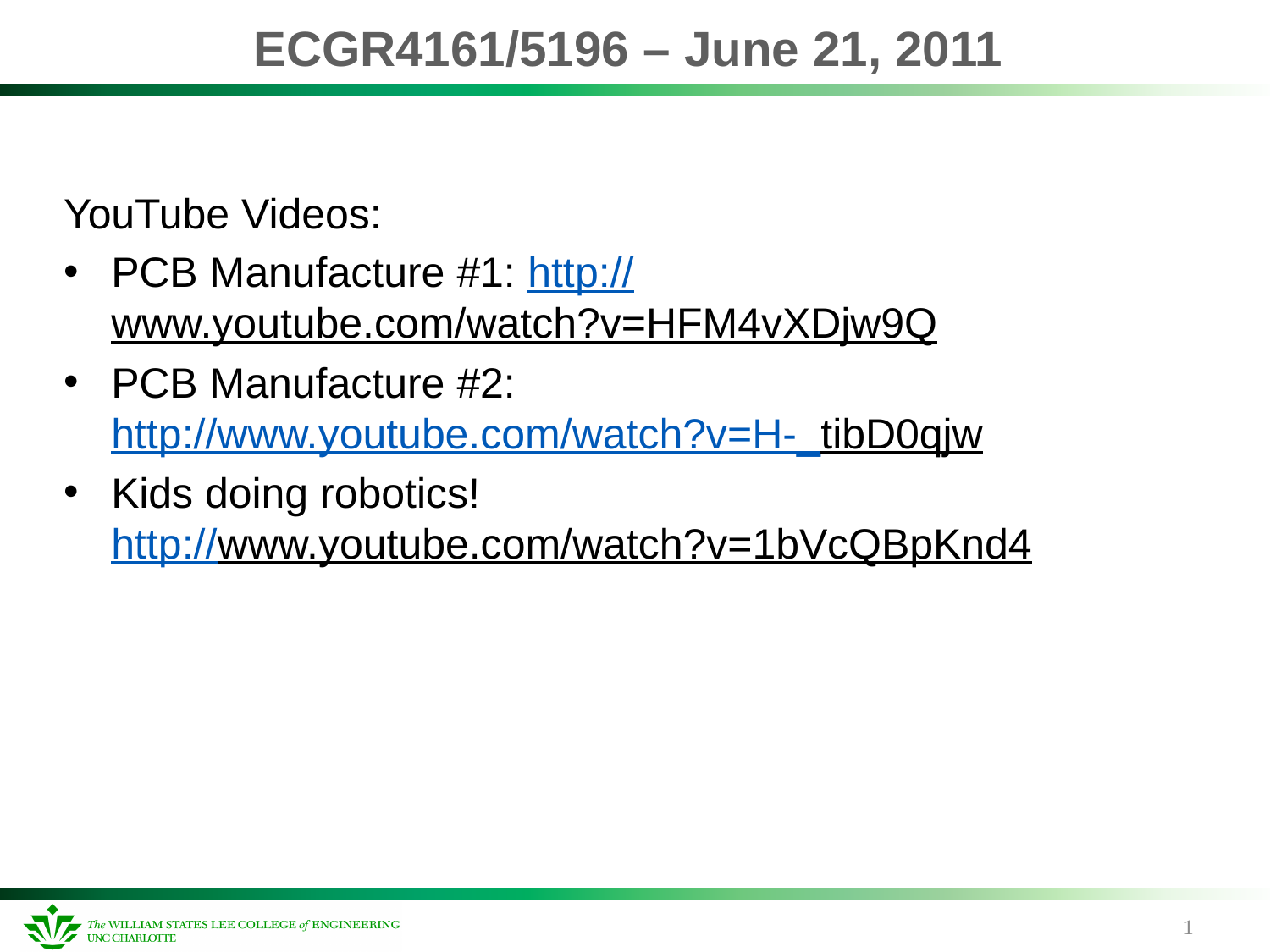

# ECGR4161/5196 – June 21, 2011
YouTube Videos:
PCB Manufacture #1: http://www.youtube.com/watch?v=HFM4vXDjw9Q
PCB Manufacture #2:
http://www.youtube.com/watch?v=H-_tibD0qjw
Kids doing robotics!
http://www.youtube.com/watch?v=1bVcQBpKnd4
1